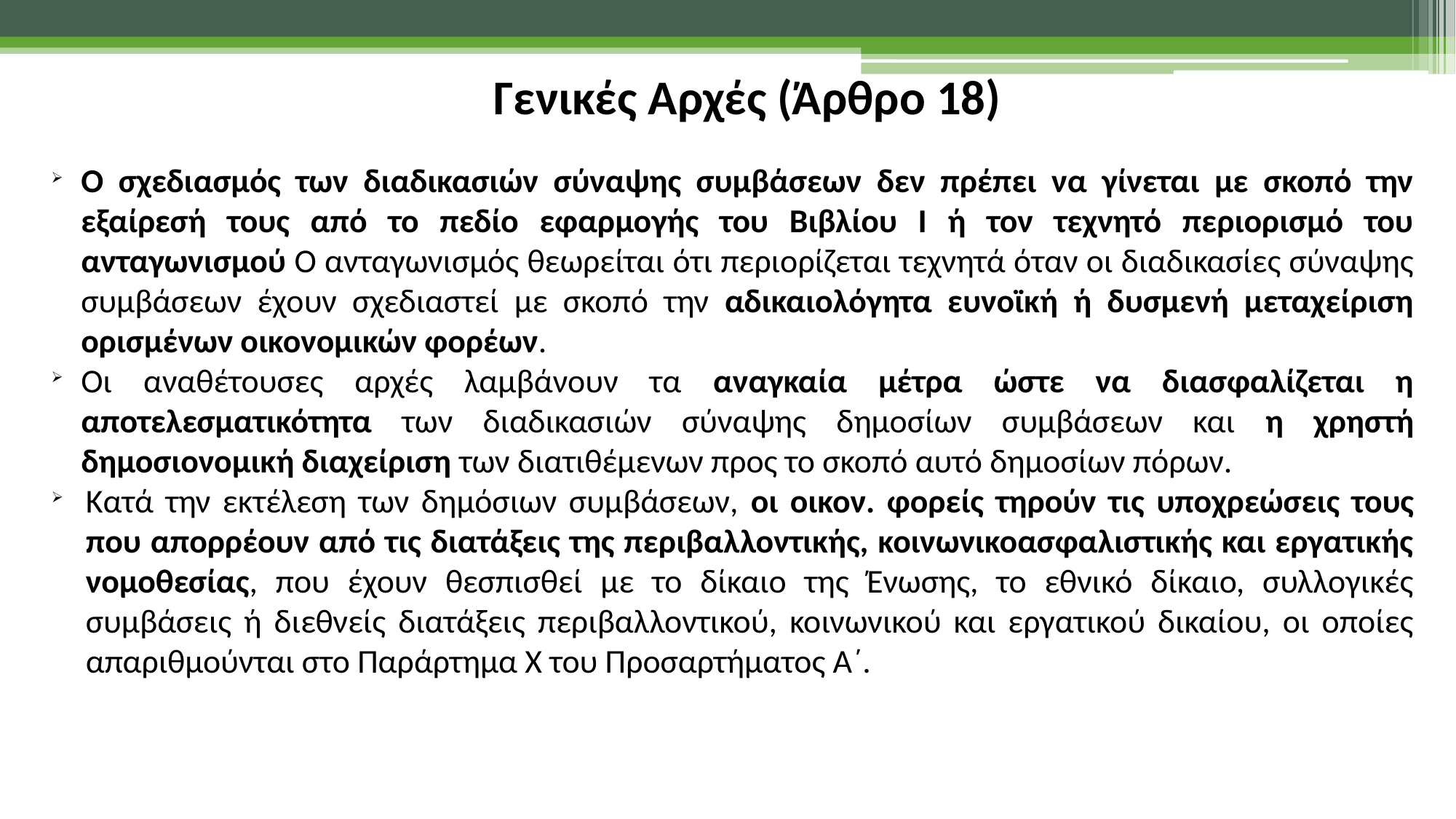

Γενικές Αρχές (Άρθρο 18)
Ο σχεδιασμός των διαδικασιών σύναψης συμβάσεων δεν πρέπει να γίνεται με σκοπό την εξαίρεσή τους από το πεδίο εφαρμογής του Βιβλίου Ι ή τον τεχνητό περιορισμό του ανταγωνισμού Ο ανταγωνισμός θεωρείται ότι περιορίζεται τεχνητά όταν οι διαδικασίες σύναψης συμβάσεων έχουν σχεδιαστεί με σκοπό την αδικαιολόγητα ευνοϊκή ή δυσμενή μεταχείριση ορισμένων οικονομικών φορέων.
Οι αναθέτουσες αρχές λαμβάνουν τα αναγκαία μέτρα ώστε να διασφαλίζεται η αποτελεσματικότητα των διαδικασιών σύναψης δημοσίων συμβάσεων και η χρηστή δημοσιονομική διαχείριση των διατιθέμενων προς το σκοπό αυτό δημοσίων πόρων.
Κατά την εκτέλεση των δημόσιων συμβάσεων, οι οικον. φορείς τηρούν τις υποχρεώσεις τους που απορρέουν από τις διατάξεις της περιβαλλοντικής, κοινωνικοασφαλιστικής και εργατικής νομοθεσίας, που έχουν θεσπισθεί με το δίκαιο της Ένωσης, το εθνικό δίκαιο, συλλογικές συμβάσεις ή διεθνείς διατάξεις περιβαλλοντικού, κοινωνικού και εργατικού δικαίου, οι οποίες απαριθμούνται στο Παράρτημα X του Προσαρτήματος Α΄.

61